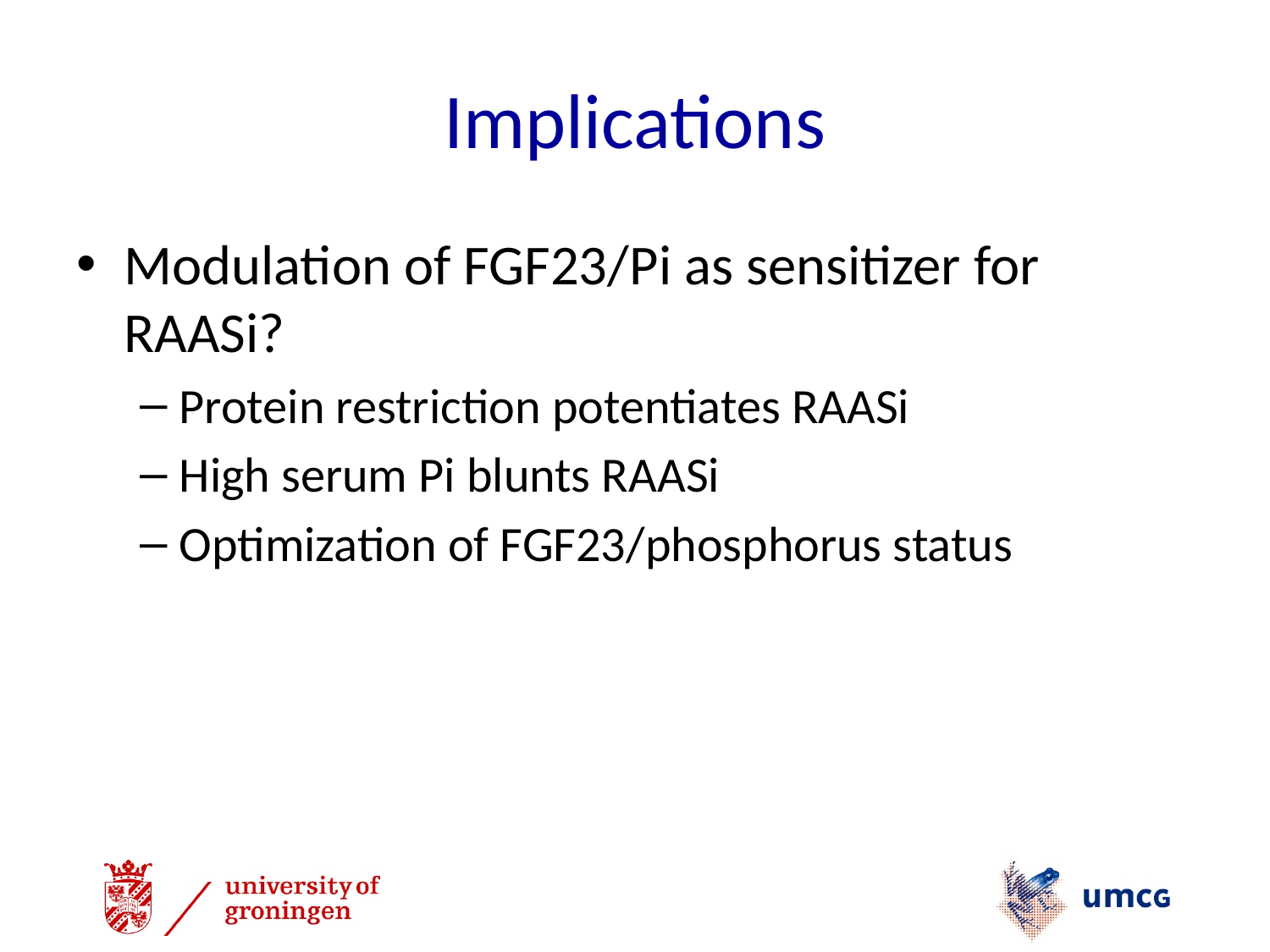

# Implications
Modulation of FGF23/Pi as sensitizer for RAASi?
Protein restriction potentiates RAASi
High serum Pi blunts RAASi
Optimization of FGF23/phosphorus status